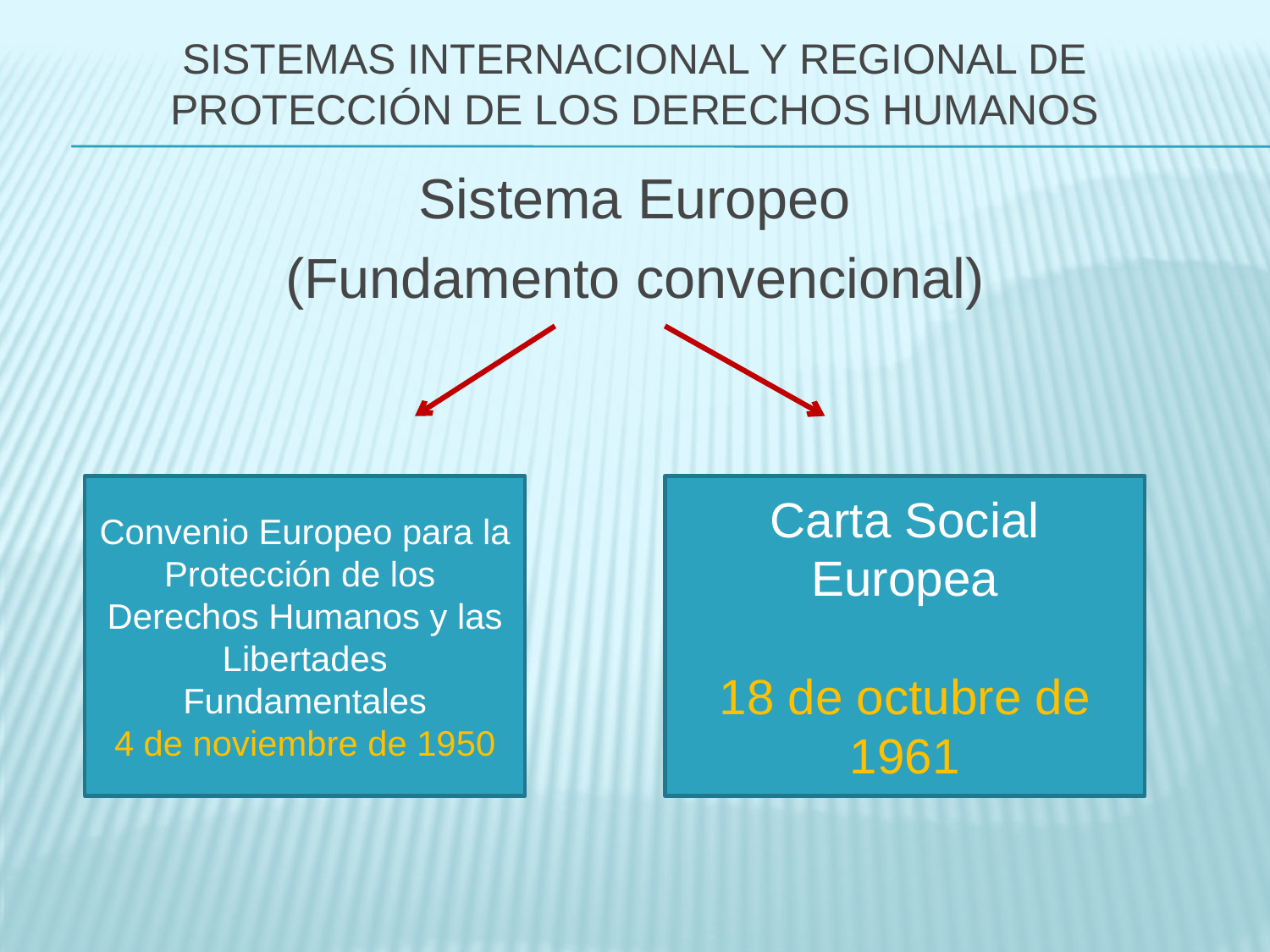

# Sistemas internacional y regional de protección de los derechos humanos
Sistema Europeo
(Fundamento convencional)

Convenio Europeo para la Protección de los  Derechos Humanos y las Libertades Fundamentales
4 de noviembre de 1950
Carta Social Europea

18 de octubre de 1961